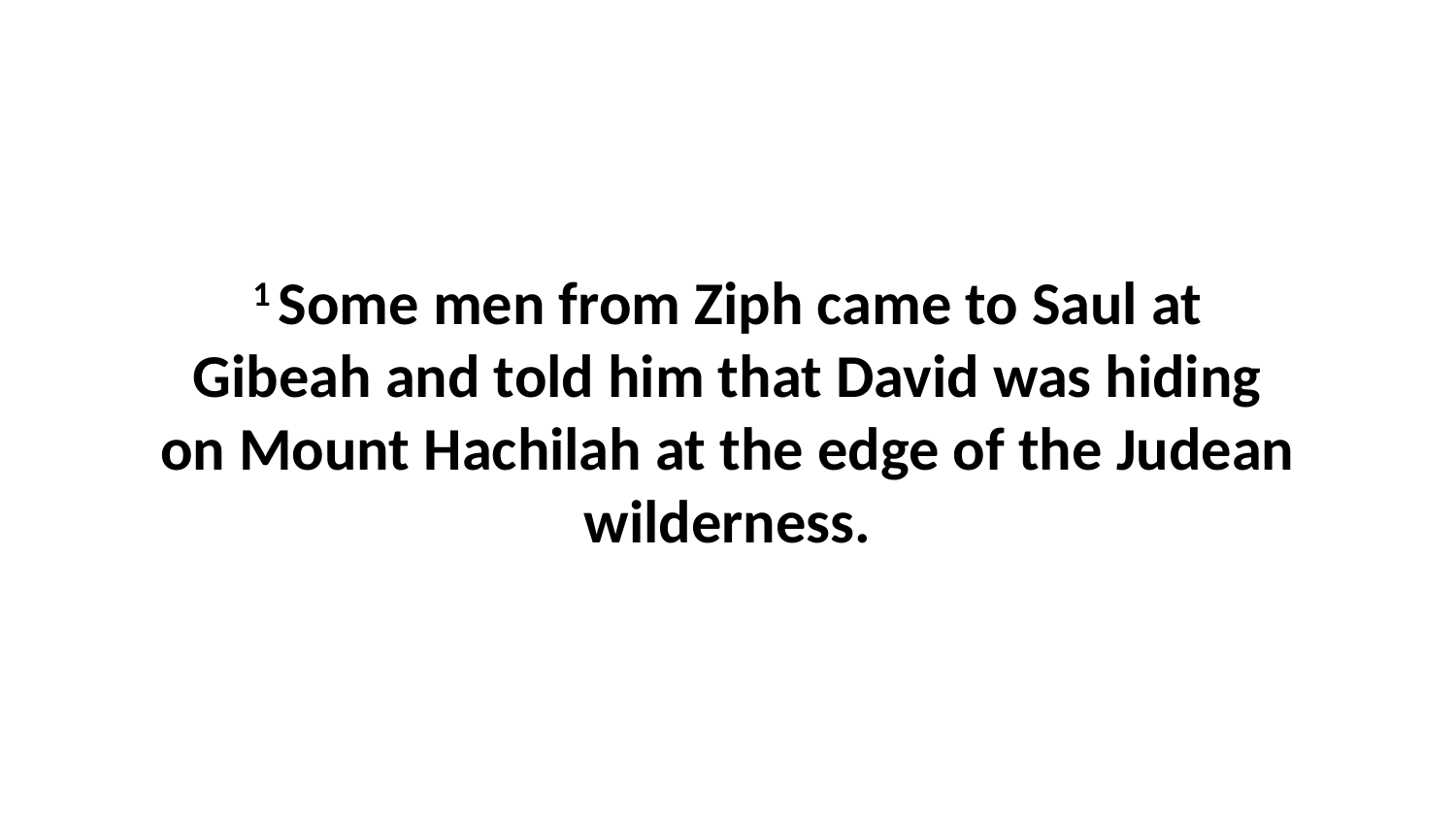

1 Some men from Ziph came to Saul at Gibeah and told him that David was hiding on Mount Hachilah at the edge of the Judean wilderness.